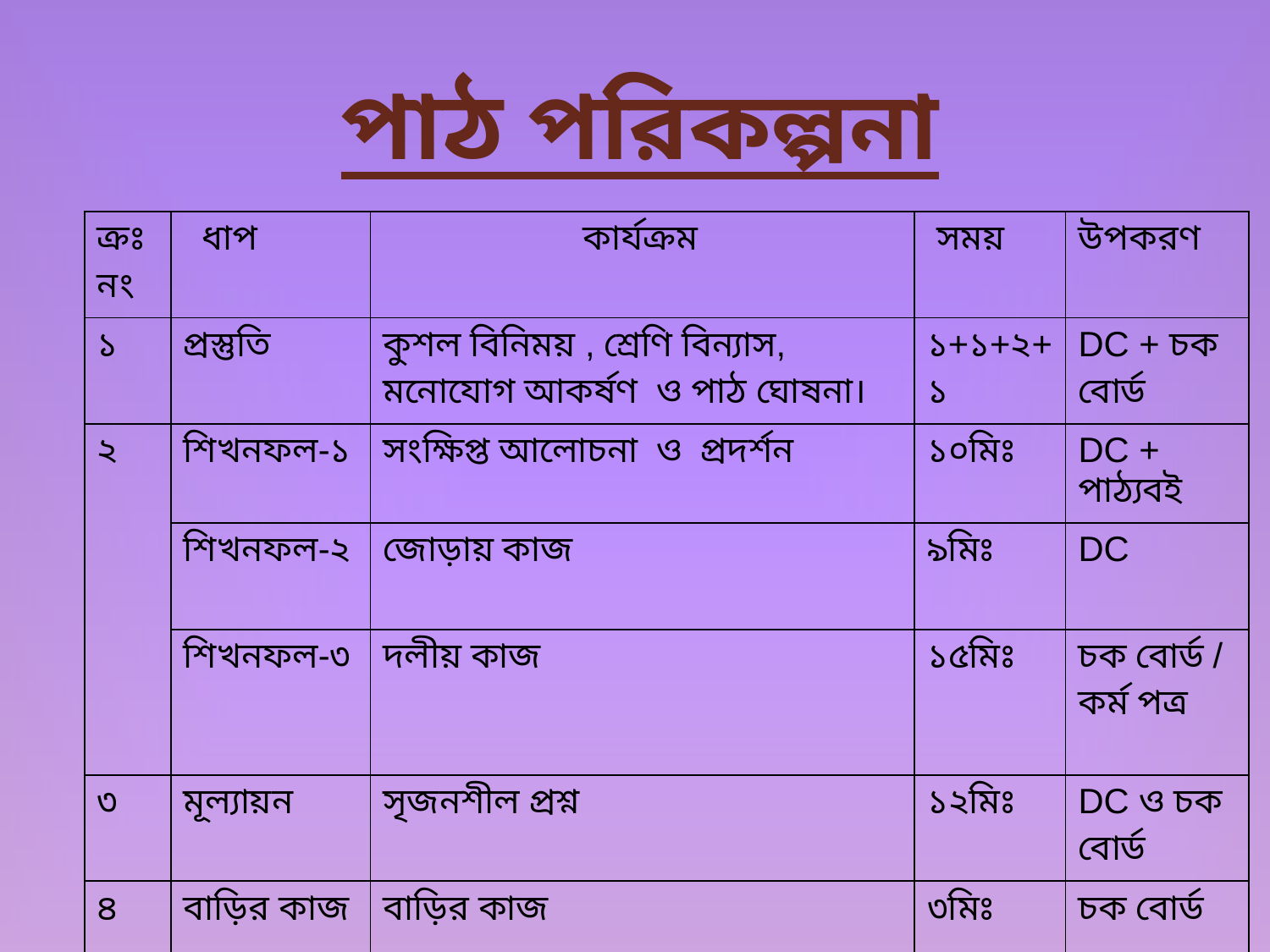

পাঠ পরিকল্পনা
| ক্রঃ নং | ধাপ | কার্যক্রম | সময় | উপকরণ |
| --- | --- | --- | --- | --- |
| ১ | প্রস্তুতি | কুশল বিনিময় , শ্রেণি বিন্যাস, মনোযোগ আকর্ষণ ও পাঠ ঘোষনা। | ১+১+২+১ | DC + চক বোর্ড |
| ২ | শিখনফল-১ | সংক্ষিপ্ত আলোচনা ও প্রদর্শন | ১০মিঃ | DC + পাঠ্যবই |
|  | শিখনফল-২ | জোড়ায় কাজ | ৯মিঃ | DC |
|  | শিখনফল-৩ | দলীয় কাজ | ১৫মিঃ | চক বোর্ড / কর্ম পত্র |
| ৩ | মূল্যায়ন | সৃজনশীল প্রশ্ন | ১২মিঃ | DC ও চক বোর্ড |
| ৪ | বাড়ির কাজ | বাড়ির কাজ | ৩মিঃ | চক বোর্ড |
| ৫ | সমাপ্ত | ধন্যবাদ | ১মিঃ | DC |